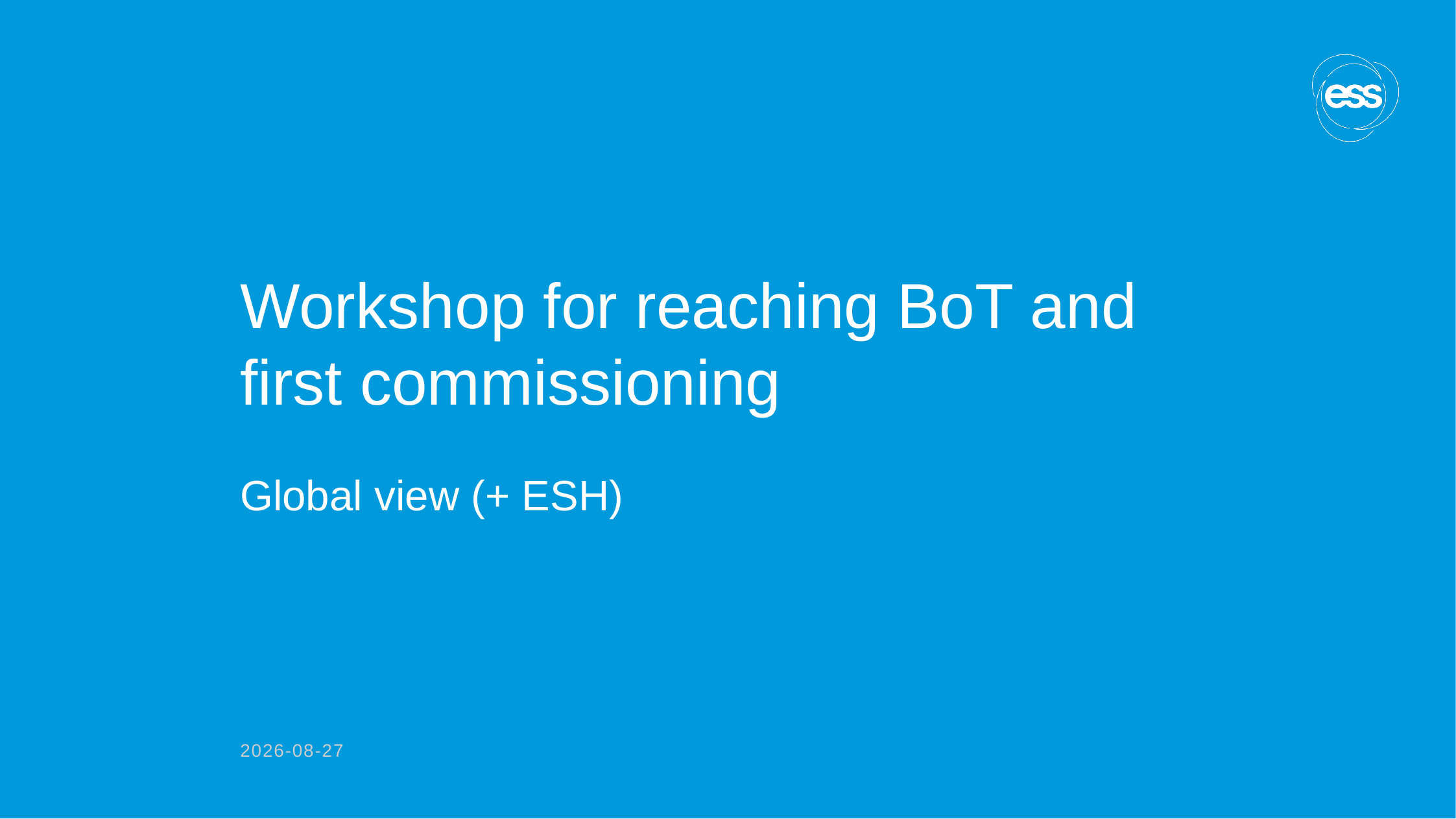

# Workshop for reaching BoT and first commissioning
Global view (+ ESH)

2026-08-27